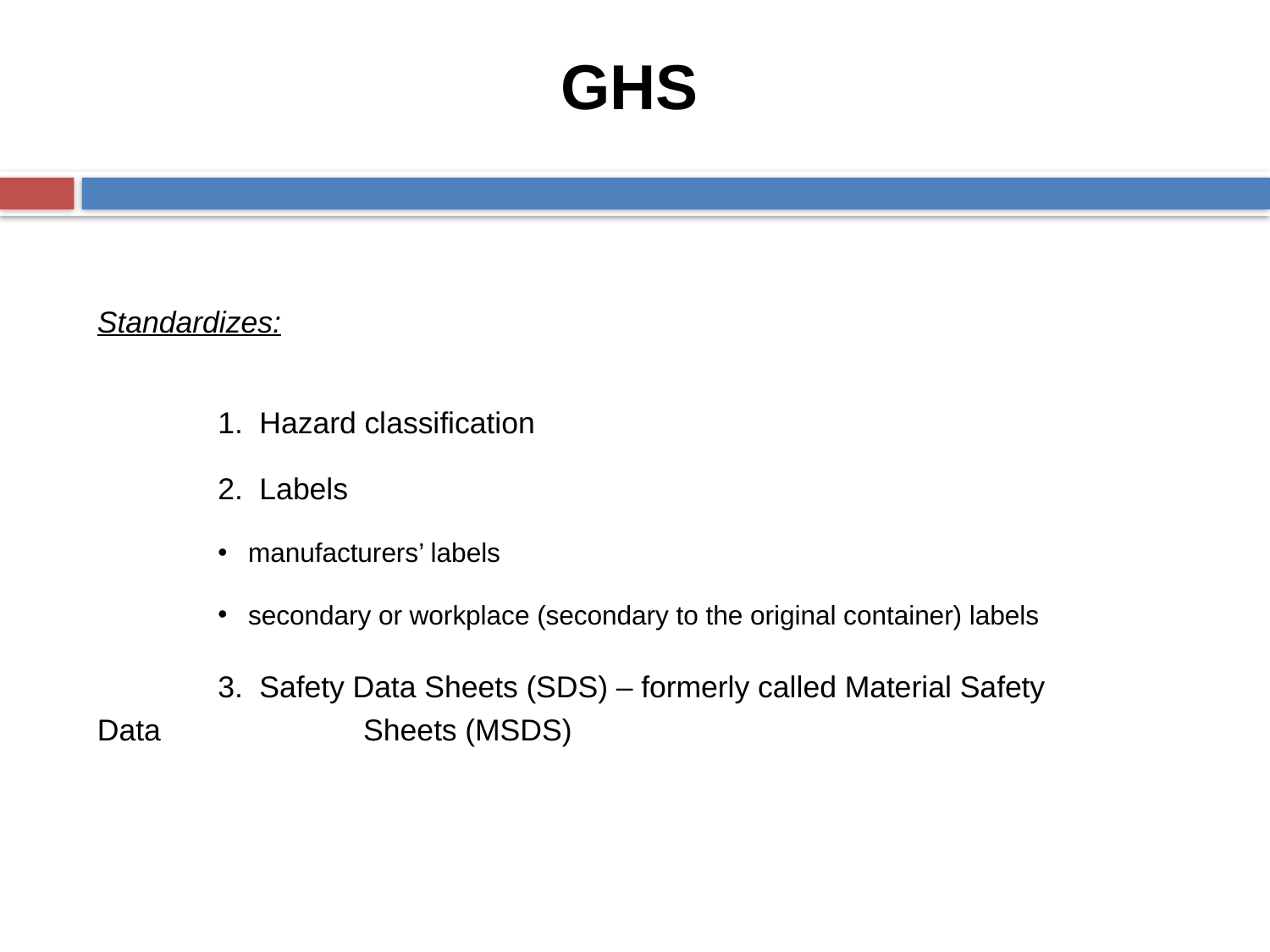

# GHS
Standardizes:

	1.  Hazard classification
	2.  Labels
manufacturers’ labels
secondary or workplace (secondary to the original container) labels
	3.  Safety Data Sheets (SDS) – formerly called Material Safety Data 		   Sheets (MSDS)